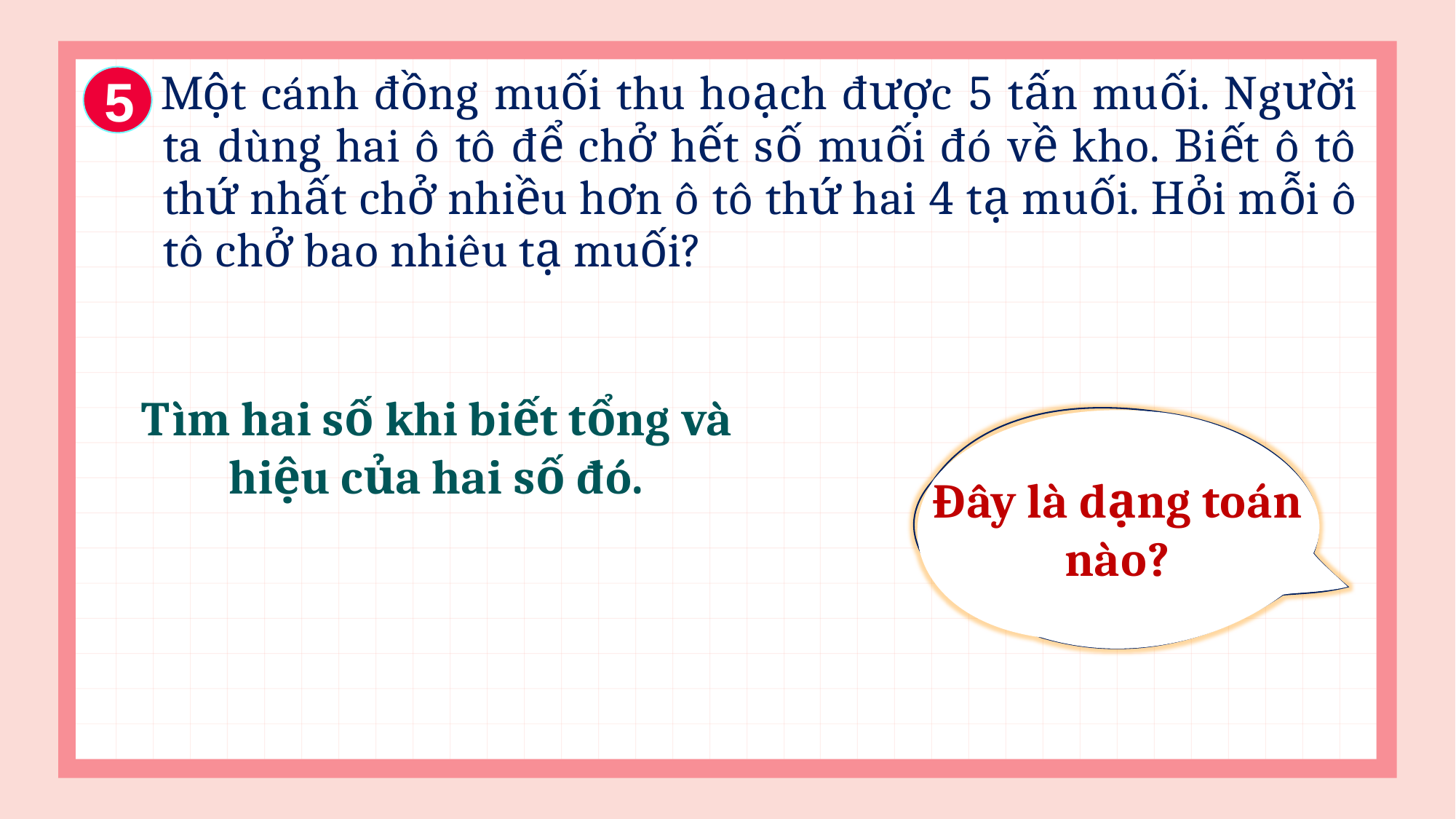

Một cánh đồng muối thu hoạch được 5 tấn muối. Người ta dùng hai ô tô để chở hết số muối đó về kho. Biết ô tô thứ nhất chở nhiều hơn ô tô thứ hai 4 tạ muối. Hỏi mỗi ô tô chở bao nhiêu tạ muối?
5
Tìm hai số khi biết tổng và hiệu của hai số đó.
Đây là dạng toán nào?